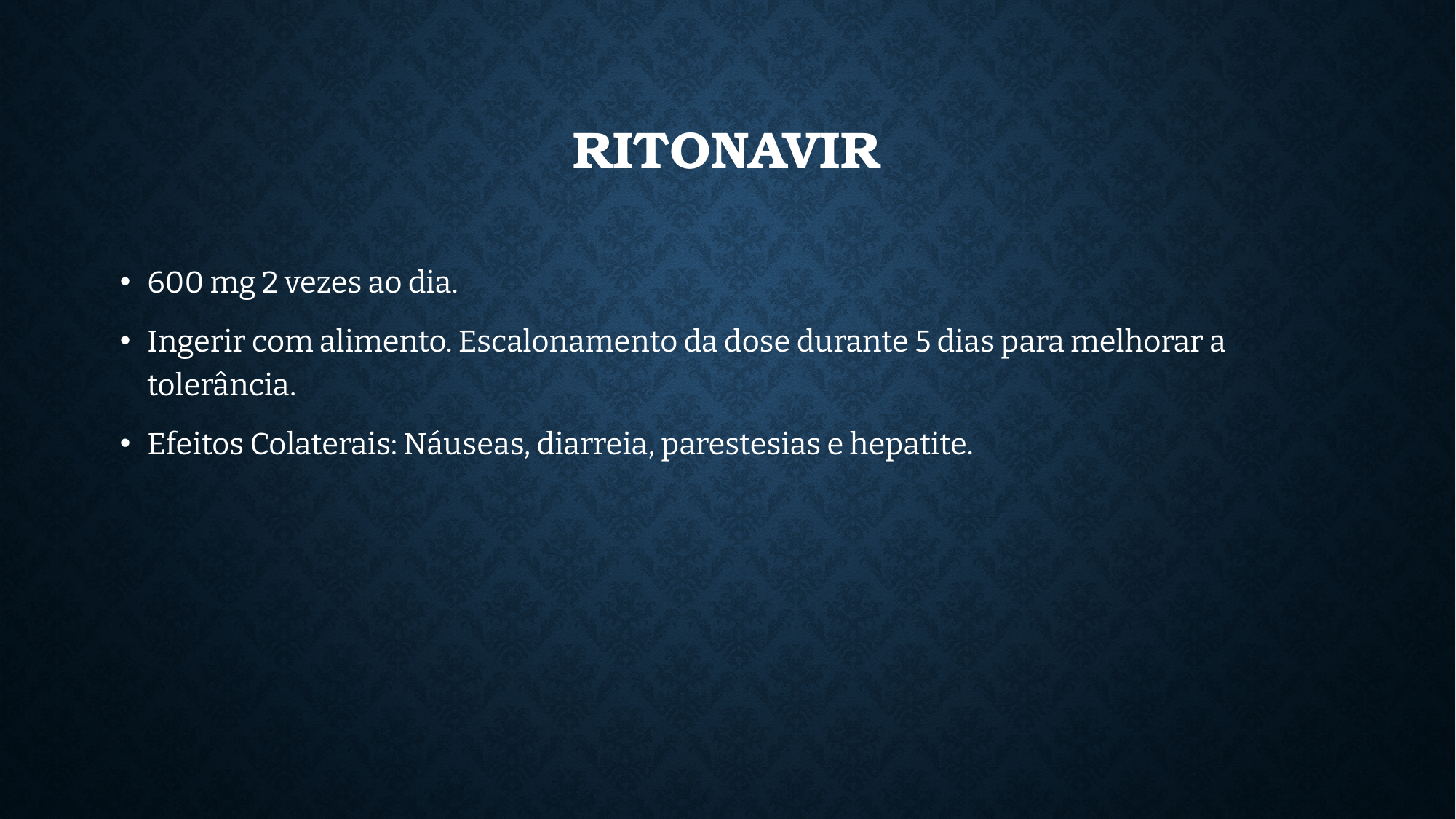

# Ritonavir
600 mg 2 vezes ao dia.
Ingerir com alimento. Escalonamento da dose durante 5 dias para melhorar a tolerância.
Efeitos Colaterais: Náuseas, diarreia, parestesias e hepatite.